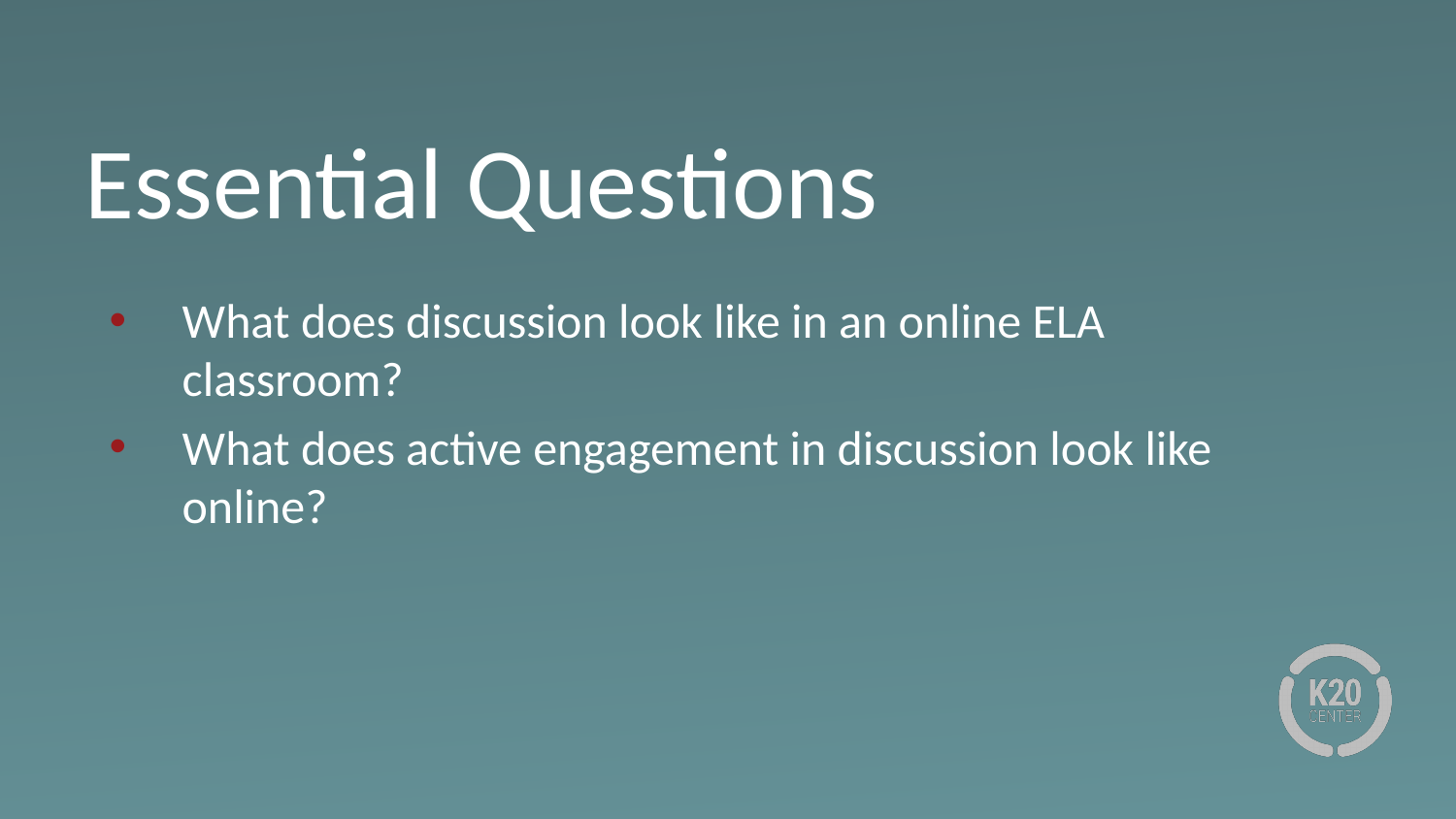

# Essential Questions
What does discussion look like in an online ELA classroom?
What does active engagement in discussion look like online?